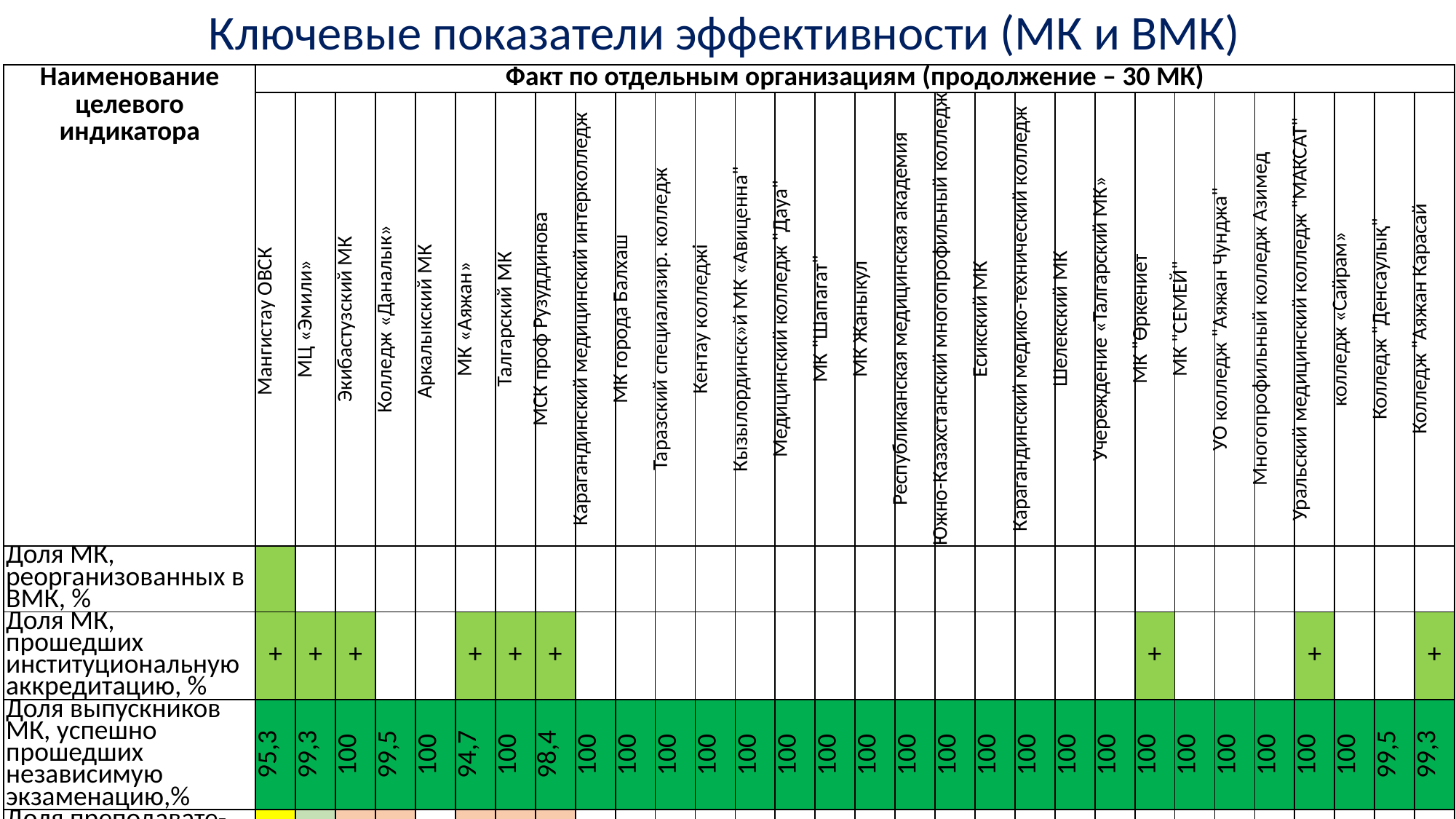

# Ключевые показатели эффективности (МК и ВМК)
| Наименование целевого индикатора | Факт по отдельным организациям (продолжение – 30 МК) |  |  |  |  |  |  |  |  |  |  |  |  |  |  |  |  |  |  |  |  |  |  |  |  |  |  |  |  |  |
| --- | --- | --- | --- | --- | --- | --- | --- | --- | --- | --- | --- | --- | --- | --- | --- | --- | --- | --- | --- | --- | --- | --- | --- | --- | --- | --- | --- | --- | --- | --- |
|  | Мангистау ОВСК | МЦ «Эмили» | Экибастузский МК | Колледж «Даналык» | Аркалыкский МК | МК «Аяжан» | Талгарский МК | МСК проф Рузуддинова | Карагандинский медицинский интерколледж | МК города Балхаш | Таразский специализир. колледж | Кентау колледжі | Кызылординск»й МК «Авиценна" | Медицинский колледж "Дауа" | МК "Шапагат" | МК Жаныкул | Республиканская медицинская академия | Южно-Казахстанский многопрофильный колледж | Есикский МК | Карагандинский медико-технический колледж | Шелекский МК | Учереждение «Талгарский МК» | МК "Өркениет | МК "СЕМЕЙ" | УО колледж "Аяжан Чунджа" | Многопрофильный колледж Азимед | Уральский медицинский колледж "МАКСАТ" | колледж «Сайрам» | Колледж "Денсаулық" | Колледж "Аяжан Карасай |
| Доля МК, реорганизованных в ВМК, % |  |  |  |  |  |  |  |  |  |  |  |  |  |  |  |  |  |  |  |  |  |  |  |  |  |  |  |  |  |  |
| Доля МК, прошедших институциональную аккредитацию, % | + | + | + |  |  | + | + | + |  |  |  |  |  |  |  |  |  |  |  |  |  |  | + |  |  |  | + |  |  | + |
| Доля выпускников МК, успешно прошедших независимую экзаменацию,% | 95,3 | 99,3 | 100 | 99,5 | 100 | 94,7 | 100 | 98,4 | 100 | 100 | 100 | 100 | 100 | 100 | 100 | 100 | 100 | 100 | 100 | 100 | 100 | 100 | 100 | 100 | 100 | 100 | 100 | 100 | 99,5 | 99,3 |
| Доля преподавате-лей СД в МК, имею-щих сестринское образование, % | 12 | 28,5 | 8 | 7,1 |  | 6 | 4 | 2,8 |  |  |  |  |  |  |  |  |  |  |  |  |  |  |  |  |  |  |  |  |  |  |